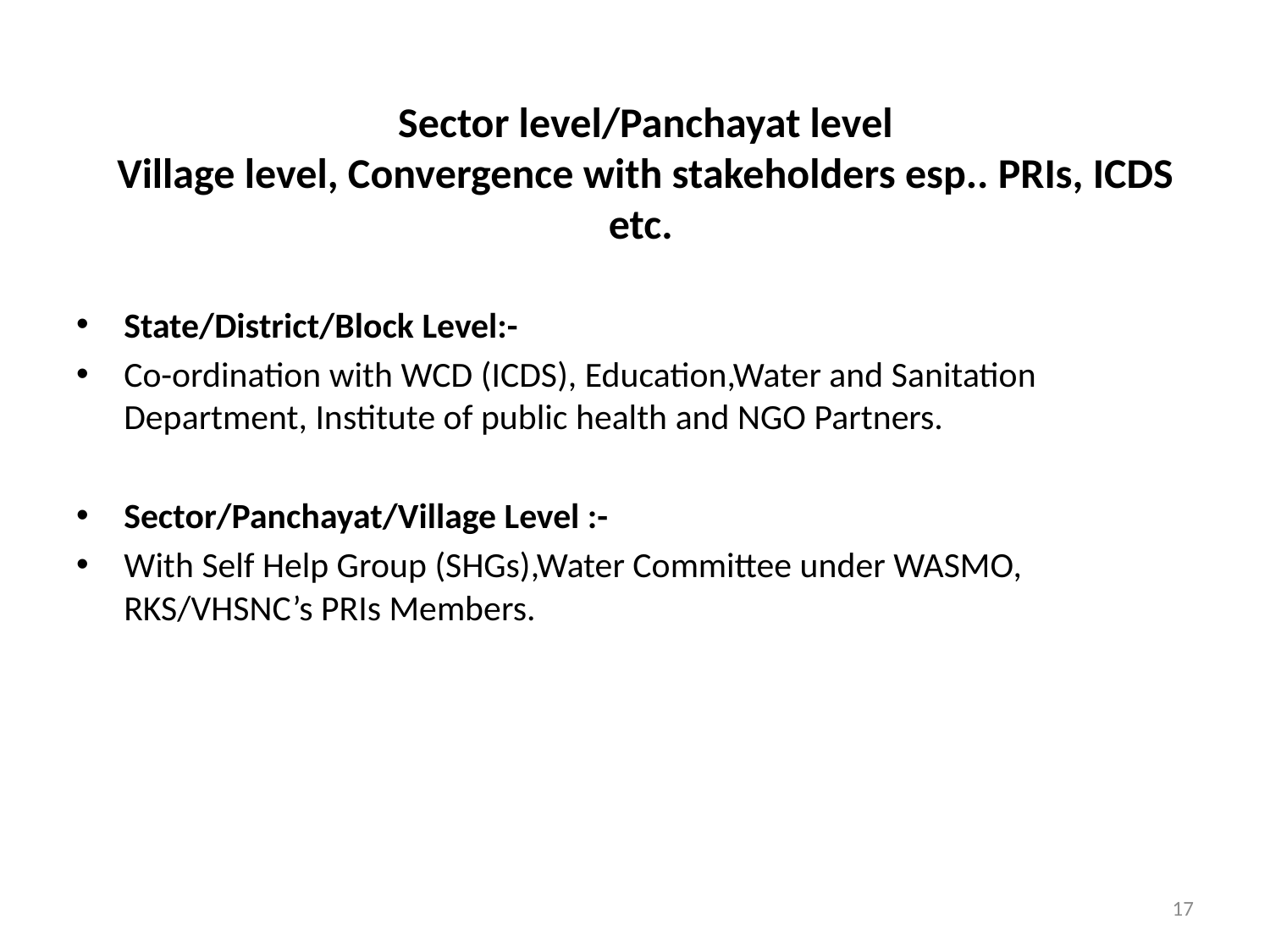

# Sector level/Panchayat level Village level, Convergence with stakeholders esp.. PRIs, ICDS etc.
State/District/Block Level:-
Co-ordination with WCD (ICDS), Education,Water and Sanitation Department, Institute of public health and NGO Partners.

Sector/Panchayat/Village Level :-
With Self Help Group (SHGs),Water Committee under WASMO, RKS/VHSNC’s PRIs Members.

17